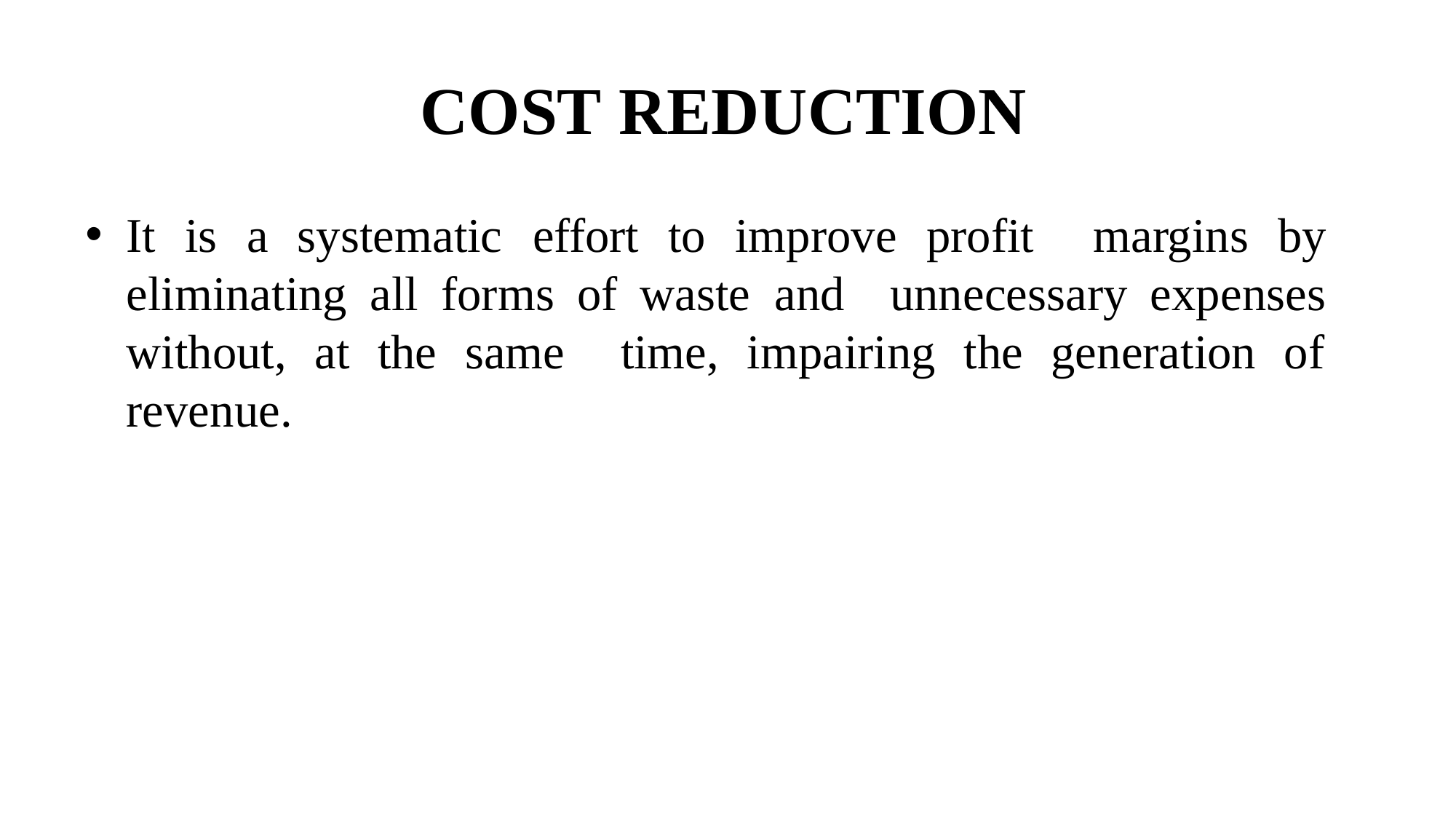

# COST REDUCTION
It is a systematic effort to improve profit  margins by eliminating all forms of waste and  unnecessary expenses without, at the same  time, impairing the generation of revenue.